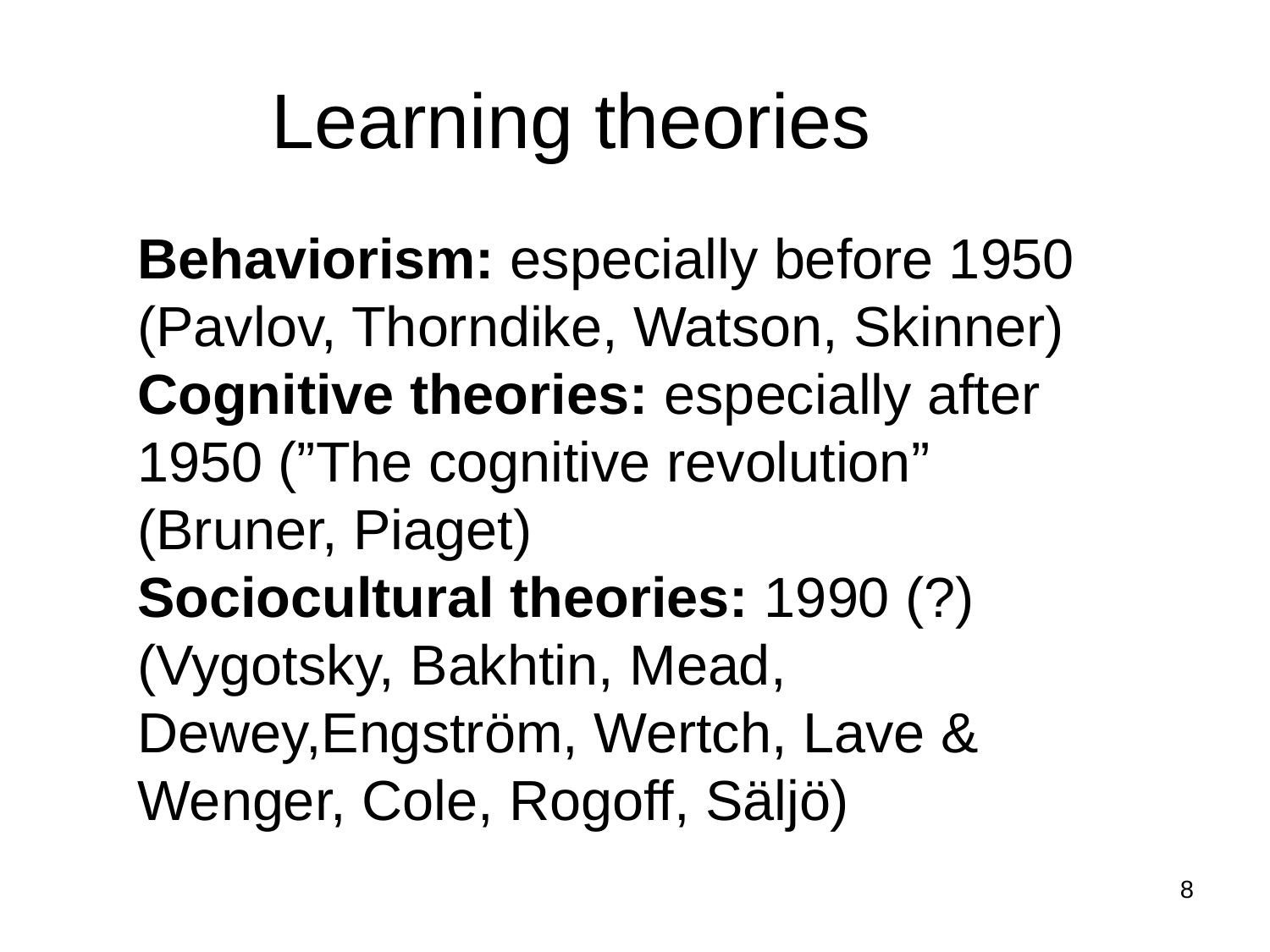

Learning theories
Behaviorism: especially before 1950 (Pavlov, Thorndike, Watson, Skinner)
Cognitive theories: especially after 1950 (”The cognitive revolution” (Bruner, Piaget)
Sociocultural theories: 1990 (?) (Vygotsky, Bakhtin, Mead, Dewey,Engström, Wertch, Lave & Wenger, Cole, Rogoff, Säljö)
8